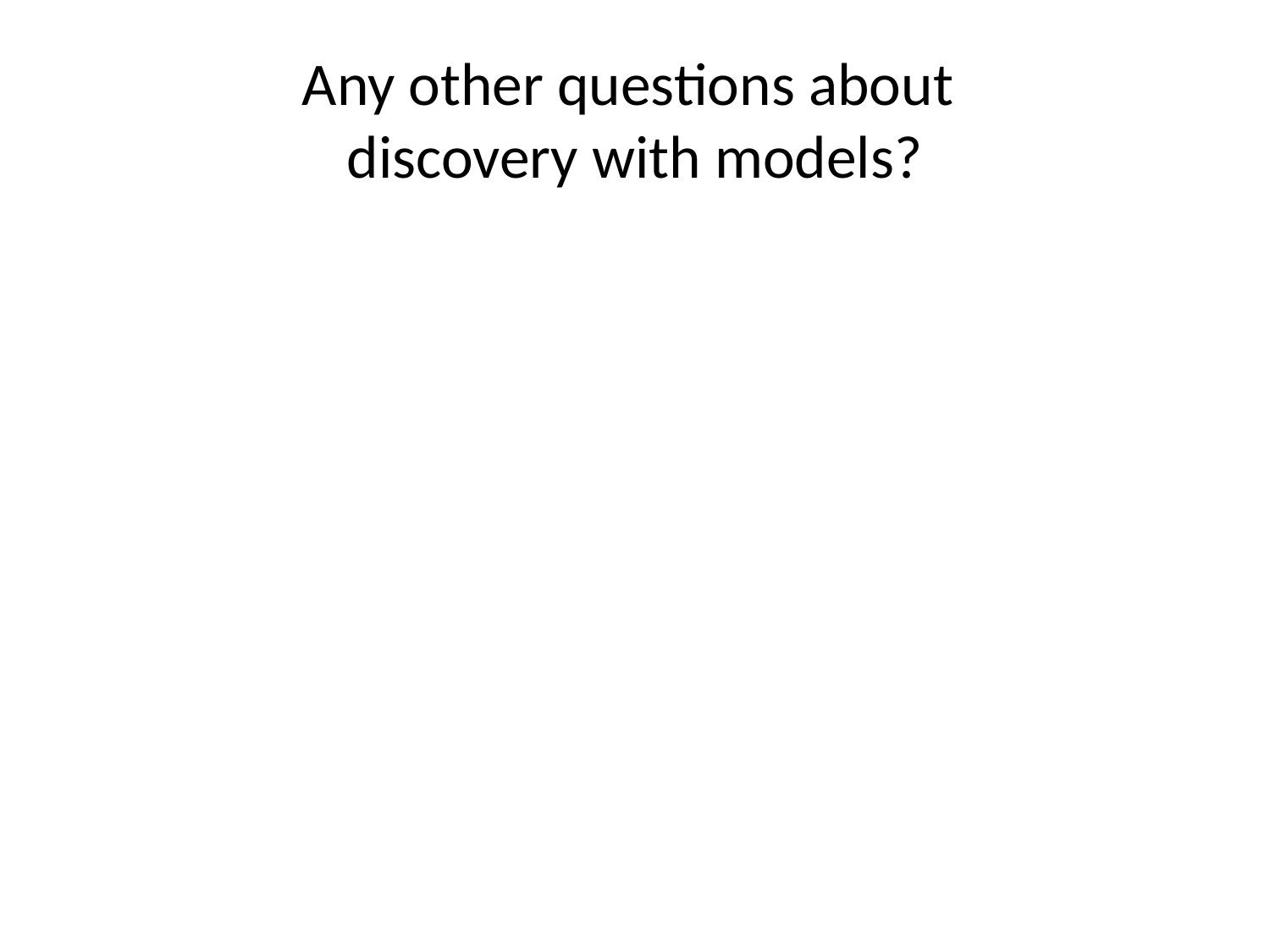

# Any other questions about discovery with models?